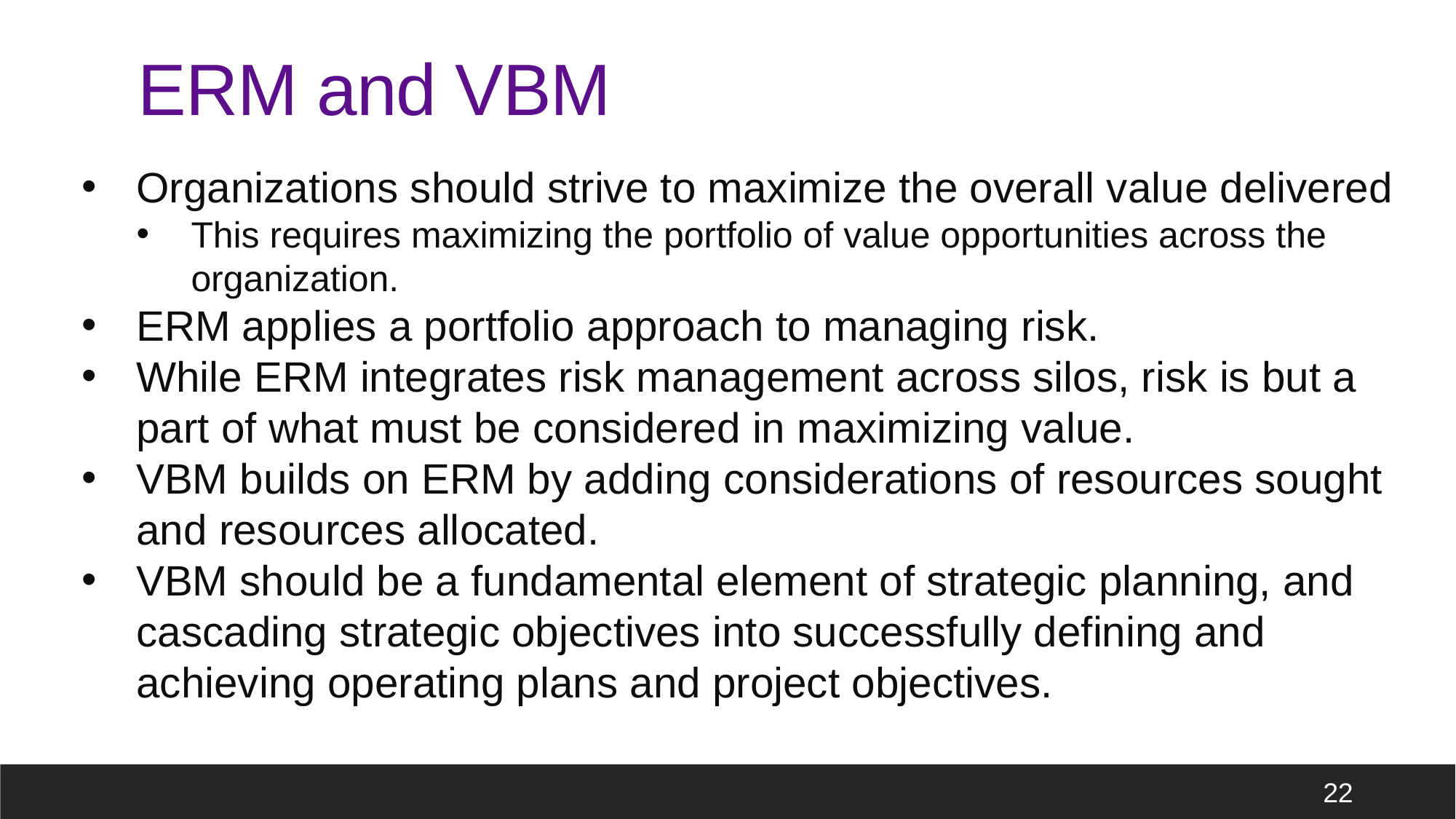

ERM and VBM
Organizations should strive to maximize the overall value delivered
This requires maximizing the portfolio of value opportunities across the organization.
ERM applies a portfolio approach to managing risk.
While ERM integrates risk management across silos, risk is but a part of what must be considered in maximizing value.
VBM builds on ERM by adding considerations of resources sought and resources allocated.
VBM should be a fundamental element of strategic planning, and cascading strategic objectives into successfully defining and achieving operating plans and project objectives.
22